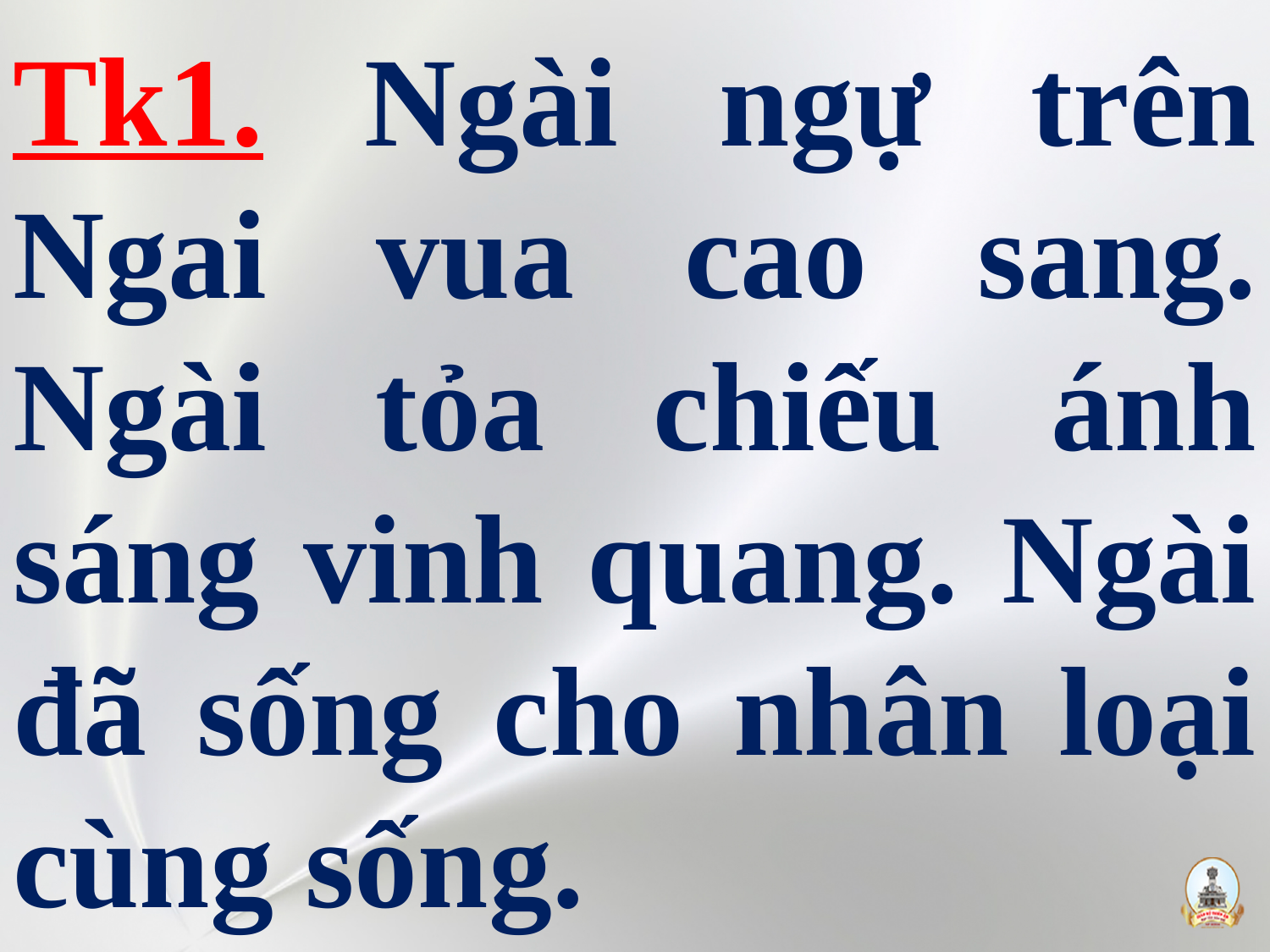

# Tk1. Ngài ngự trên Ngai vua cao sang. Ngài tỏa chiếu ánh sáng vinh quang. Ngài đã sống cho nhân loại cùng sống.